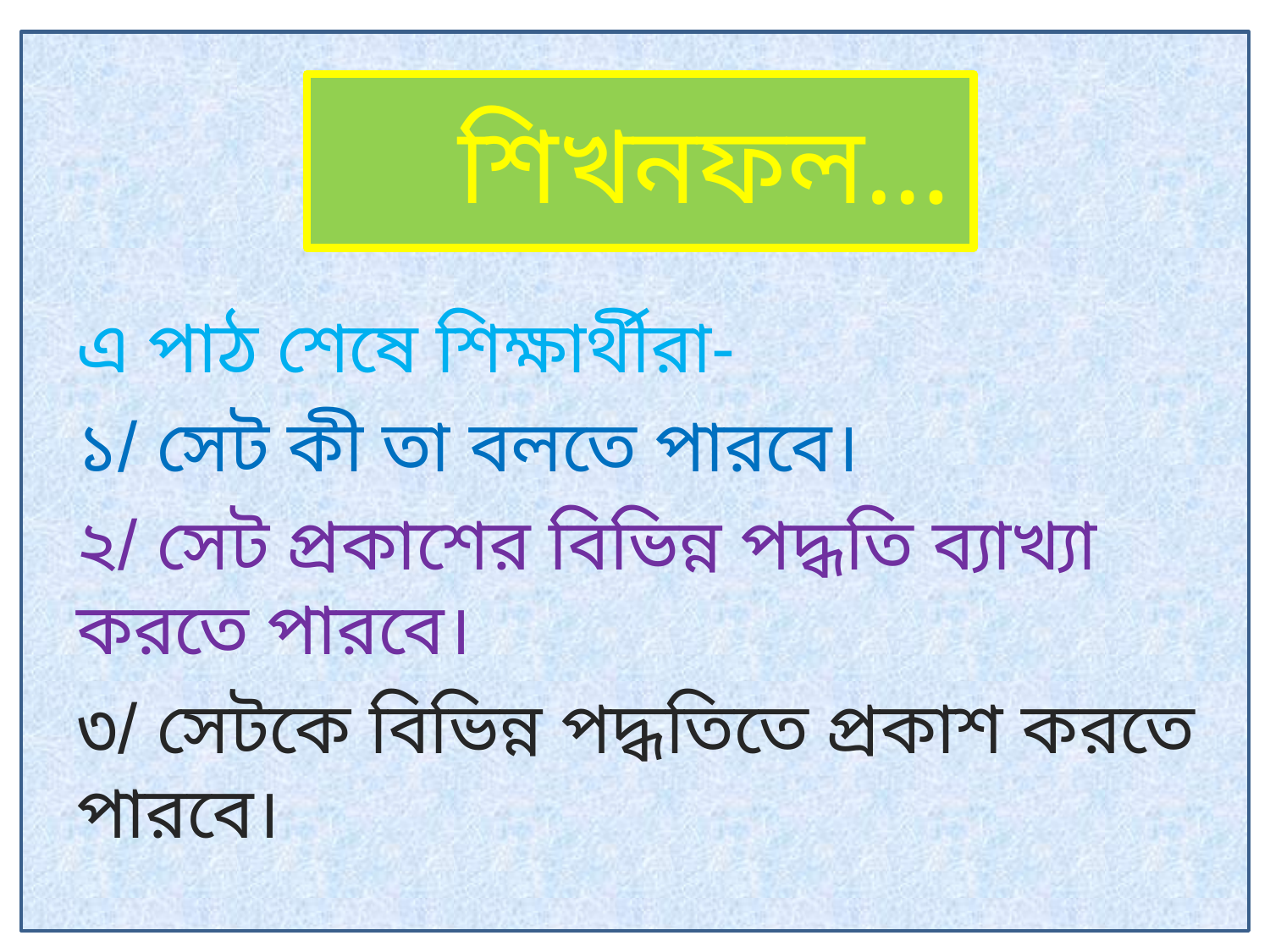

# শিখনফল…
এ পাঠ শেষে শিক্ষার্থীরা-
১/ সেট কী তা বলতে পারবে।
২/ সেট প্রকাশের বিভিন্ন পদ্ধতি ব্যাখ্যা করতে পারবে।
৩/ সেটকে বিভিন্ন পদ্ধতিতে প্রকাশ করতে পারবে।